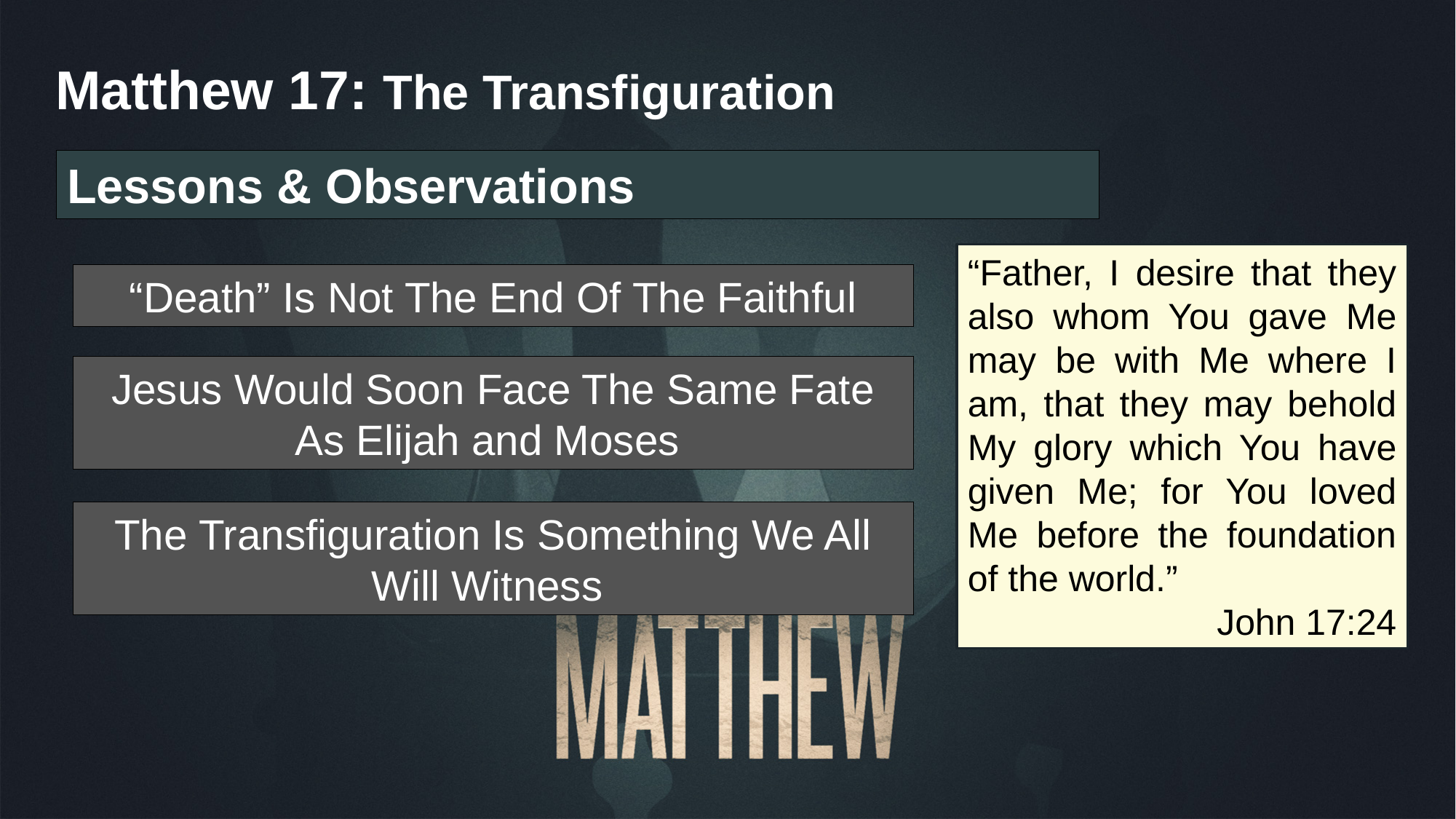

Matthew 17: The Transfiguration
Lessons & Observations
“Father, I desire that they also whom You gave Me may be with Me where I am, that they may behold My glory which You have given Me; for You loved Me before the foundation of the world.”
John 17:24
“Death” Is Not The End Of The Faithful
“From this we see: “Saints long departed still alive; live in their personality; are known by their names; and enjoy near access to Christ .”

Jesus Would Soon Face The Same Fate As Elijah and Moses
The Transfiguration Is Something We All Will Witness